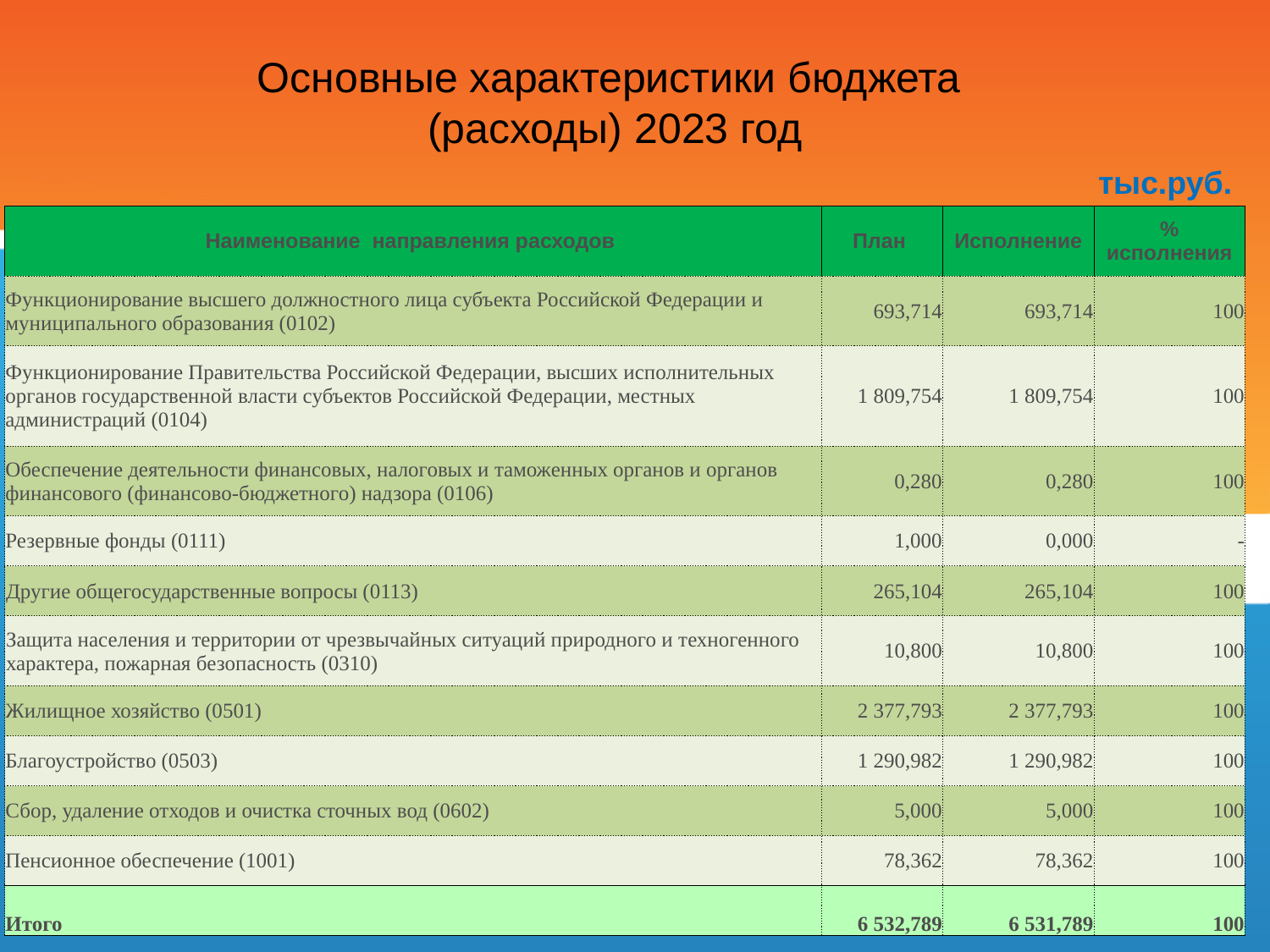

# Основные характеристики бюджета (расходы) 2023 год
тыс.руб.
| Наименование направления расходов | План | Исполнение | % исполнения |
| --- | --- | --- | --- |
| Функционирование высшего должностного лица субъекта Российской Федерации и муниципального образования (0102) | 693,714 | 693,714 | 100 |
| Функционирование Правительства Российской Федерации, высших исполнительных органов государственной власти субъектов Российской Федерации, местных администраций (0104) | 1 809,754 | 1 809,754 | 100 |
| Обеспечение деятельности финансовых, налоговых и таможенных органов и органов финансового (финансово-бюджетного) надзора (0106) | 0,280 | 0,280 | 100 |
| Резервные фонды (0111) | 1,000 | 0,000 | - |
| Другие общегосударственные вопросы (0113) | 265,104 | 265,104 | 100 |
| Защита населения и территории от чрезвычайных ситуаций природного и техногенного характера, пожарная безопасность (0310) | 10,800 | 10,800 | 100 |
| Жилищное хозяйство (0501) | 2 377,793 | 2 377,793 | 100 |
| Благоустройство (0503) | 1 290,982 | 1 290,982 | 100 |
| Сбор, удаление отходов и очистка сточных вод (0602) | 5,000 | 5,000 | 100 |
| Пенсионное обеспечение (1001) | 78,362 | 78,362 | 100 |
| Итого | 6 532,789 | 6 531,789 | 100 |